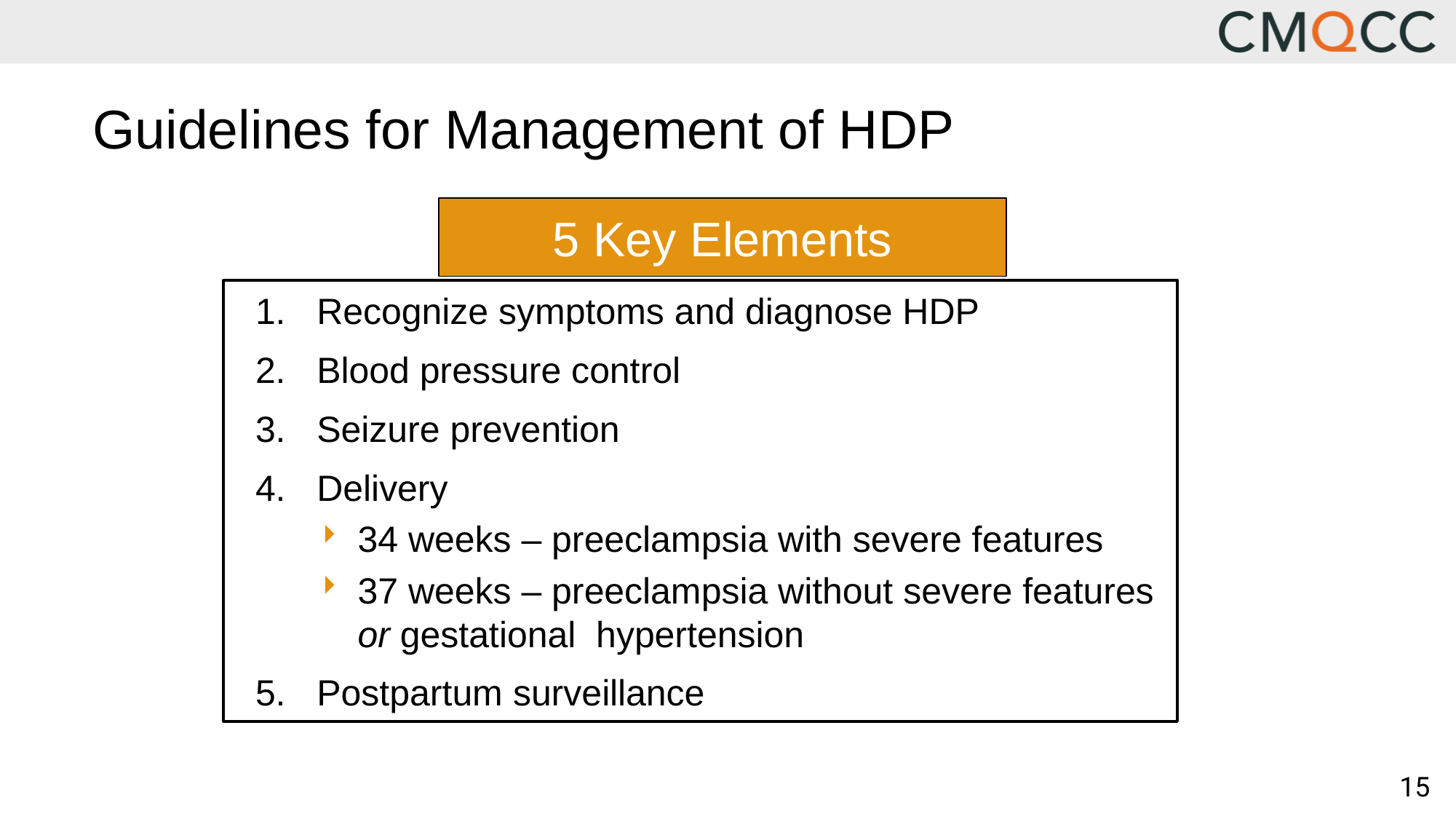

# Guidelines for Management of HDP
5 Key Elements
Recognize symptoms and diagnose HDP
Blood pressure control
Seizure prevention
Delivery
34 weeks – preeclampsia with severe features
37 weeks – preeclampsia without severe features or gestational  hypertension
Postpartum surveillance